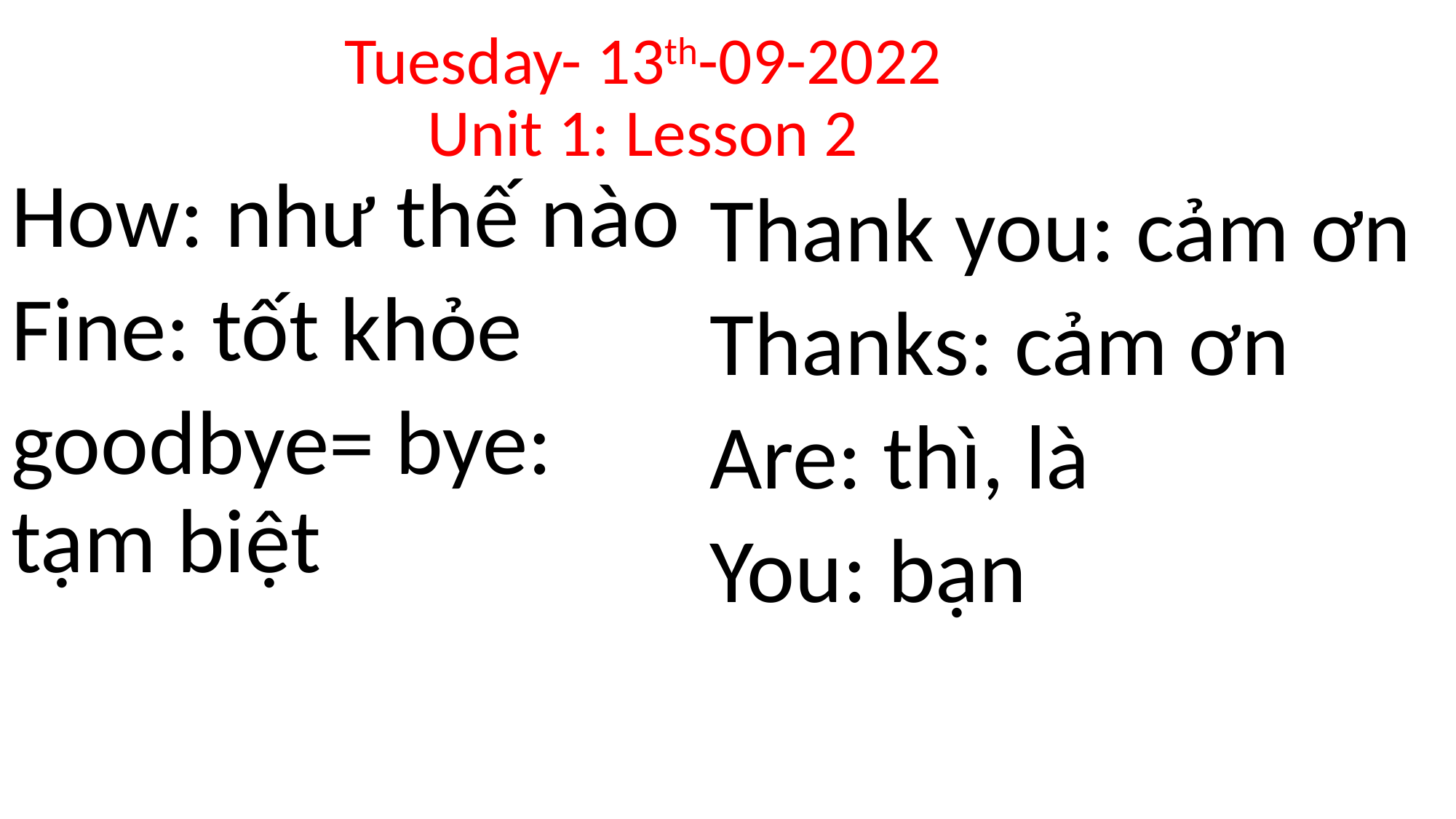

# Tuesday- 13th-09-2022 Unit 1: Lesson 2
How: như thế nào
Fine: tốt khỏe
goodbye= bye: tạm biệt
Thank you: cảm ơn
Thanks: cảm ơn
Are: thì, là
You: bạn